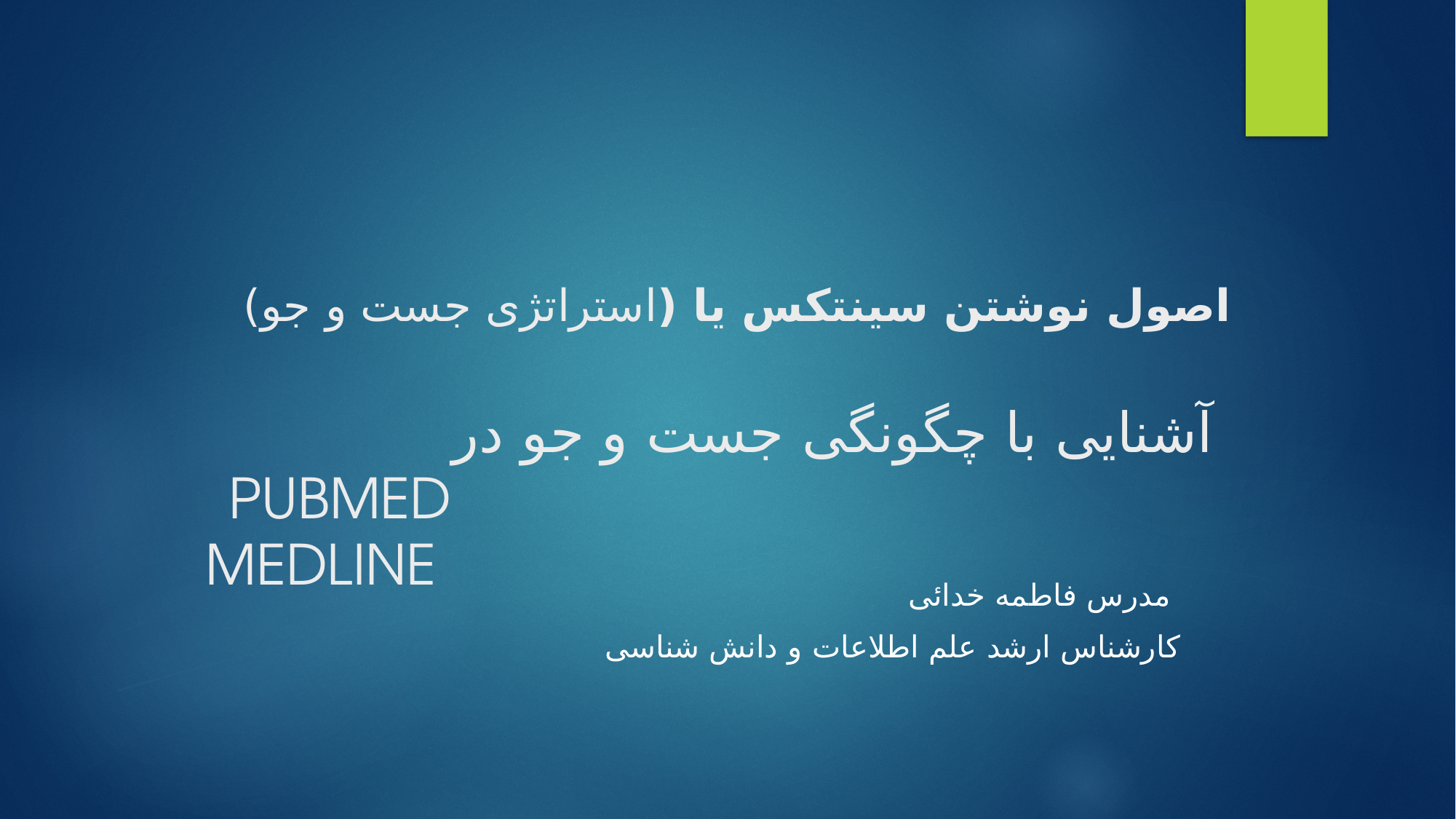

# اصول نوشتن سینتکس یا (استراتژی جست و جو) آشنایی با چگونگی جست و جو در PUBMED MEDLINE
مدرس فاطمه خدائی
کارشناس ارشد علم اطلاعات و دانش شناسی